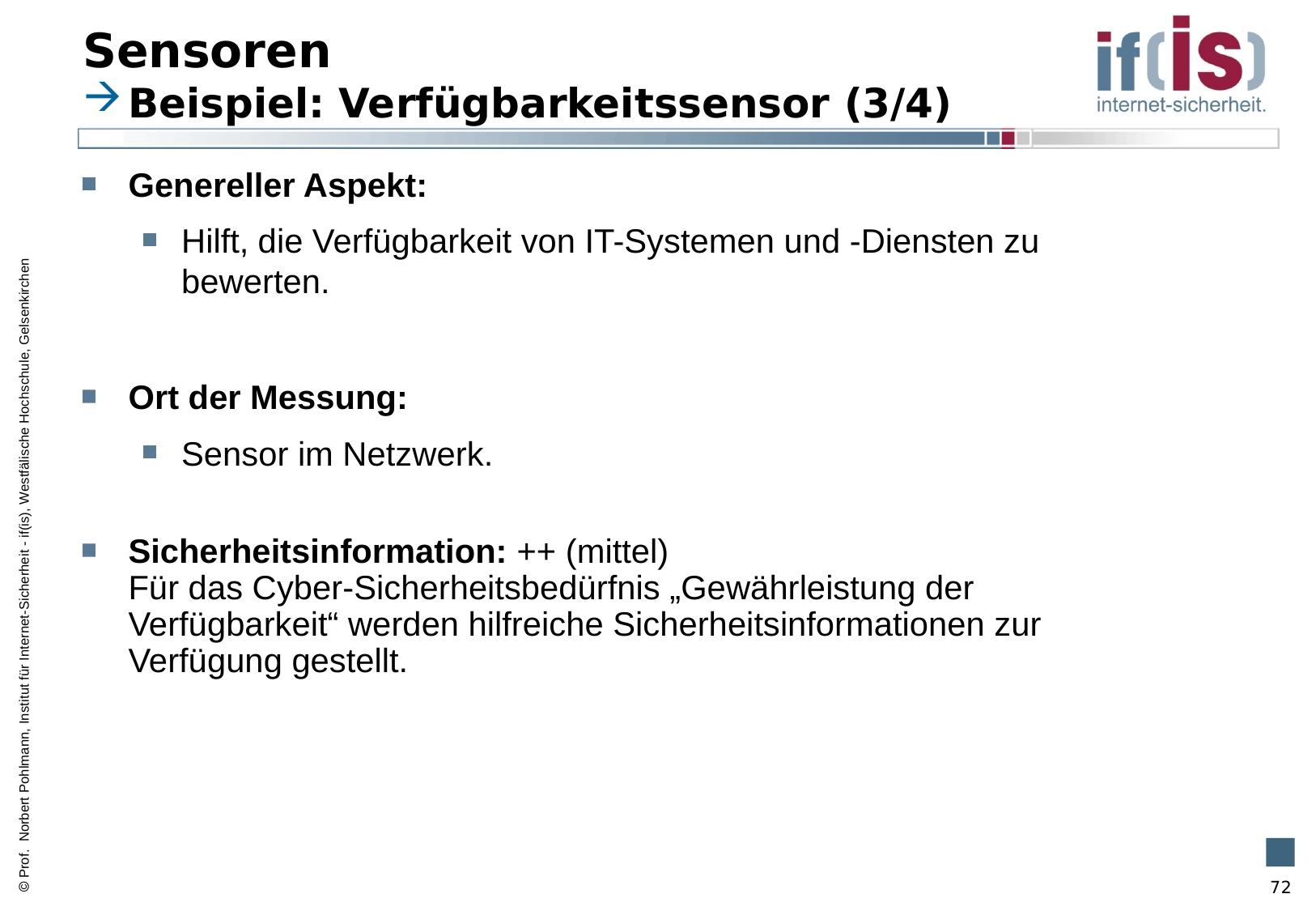

# Sensoren
Beispiel: Verfügbarkeitssensor (3/4)
Genereller Aspekt:
Hilft, die Verfügbarkeit von IT-Systemen und -Diensten zu bewerten.

Ort der Messung:
Sensor im Netzwerk.

Sicherheitsinformation: ++ (mittel)
Für das Cyber-Sicherheitsbedürfnis „Gewährleistung der Verfügbarkeit“ werden hilfreiche Sicherheitsinformationen zur Verfügung gestellt.

72